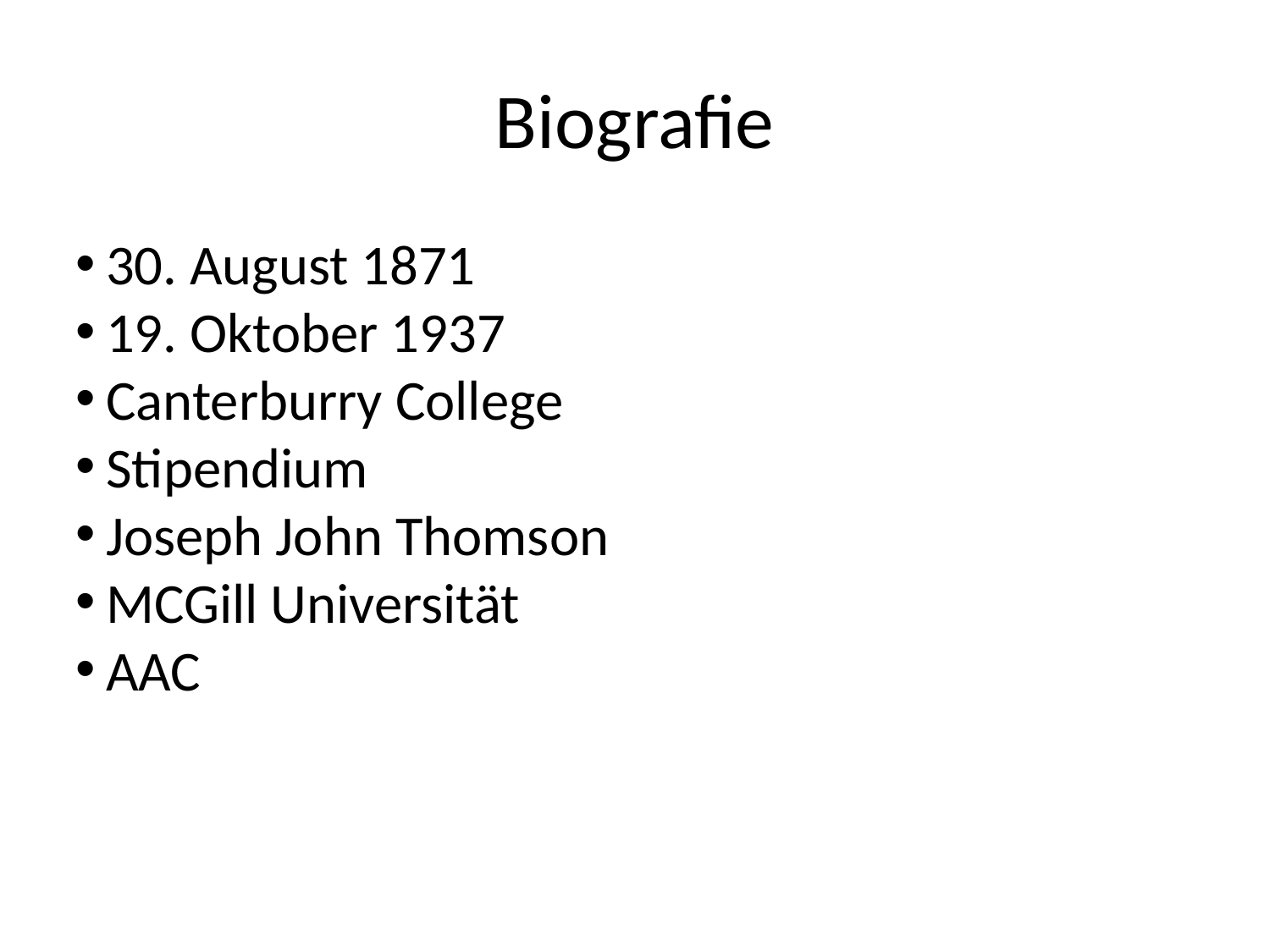

Biografie
30. August 1871
19. Oktober 1937
Canterburry College
Stipendium
Joseph John Thomson
MCGill Universität
AAC